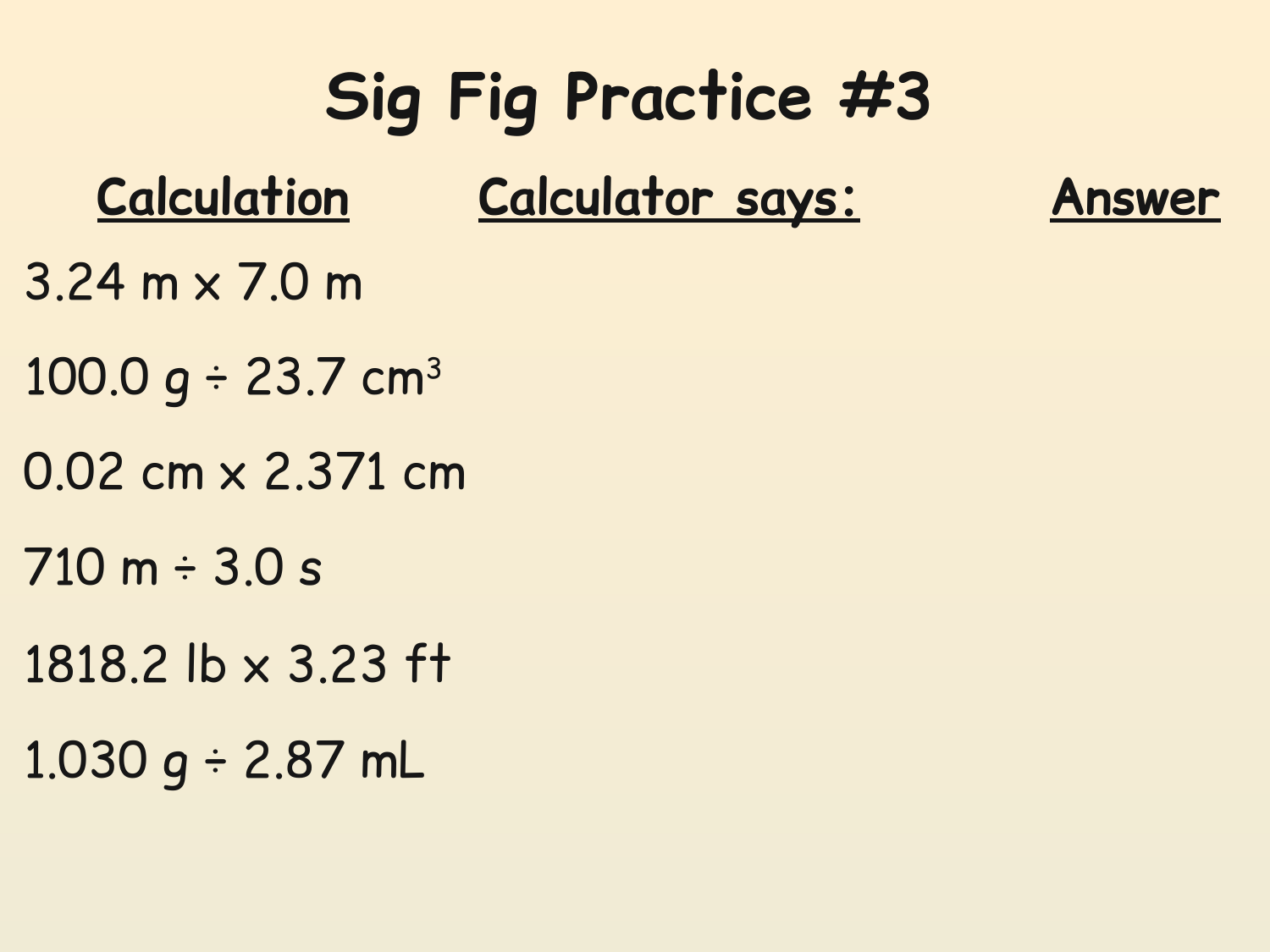

# Sig Fig Practice #3
Calculation
Calculator says:
Answer
3.24 m x 7.0 m
100.0 g ÷ 23.7 cm3
0.02 cm x 2.371 cm
710 m ÷ 3.0 s
1818.2 lb x 3.23 ft
1.030 g ÷ 2.87 mL